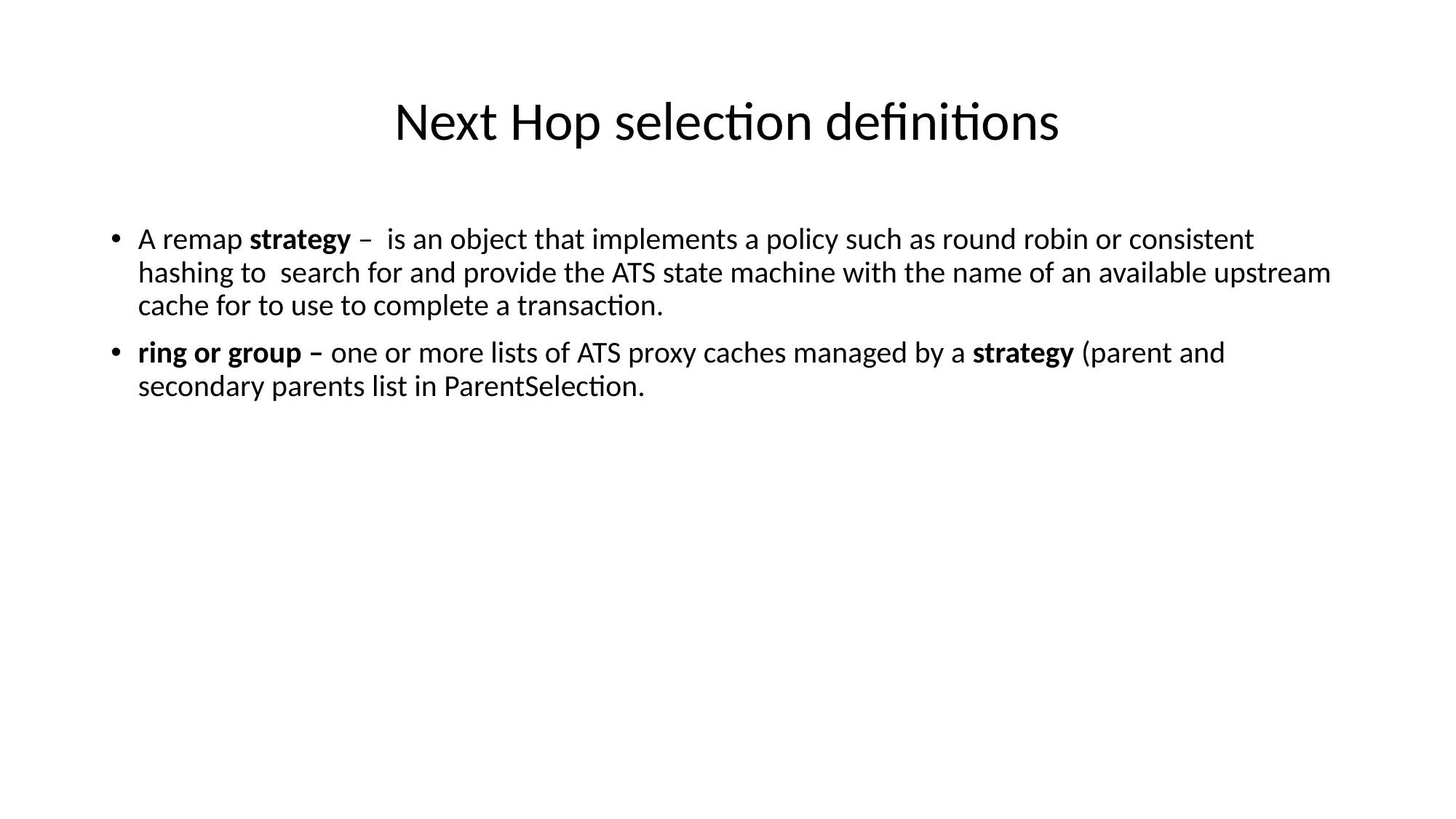

# Next Hop selection definitions
A remap strategy –  is an object that implements a policy such as round robin or consistent hashing to  search for and provide the ATS state machine with the name of an available upstream cache for to use to complete a transaction.
ring or group – one or more lists of ATS proxy caches managed by a strategy (parent and secondary parents list in ParentSelection.